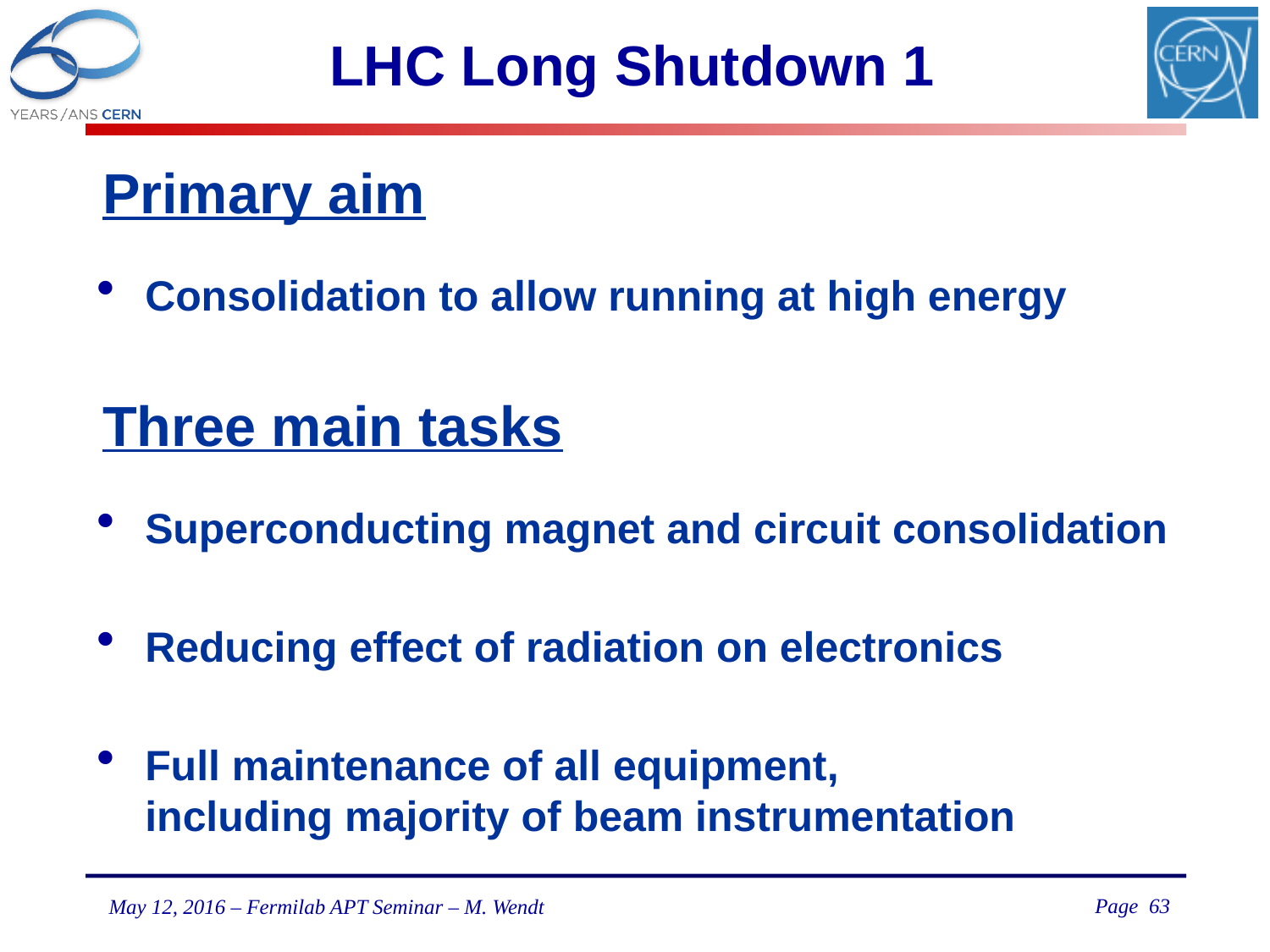

# LHC Long Shutdown 1
Primary aim
Consolidation to allow running at high energy

Three main tasks
Superconducting magnet and circuit consolidation

Reducing effect of radiation on electronics

Full maintenance of all equipment,
including majority of beam instrumentation